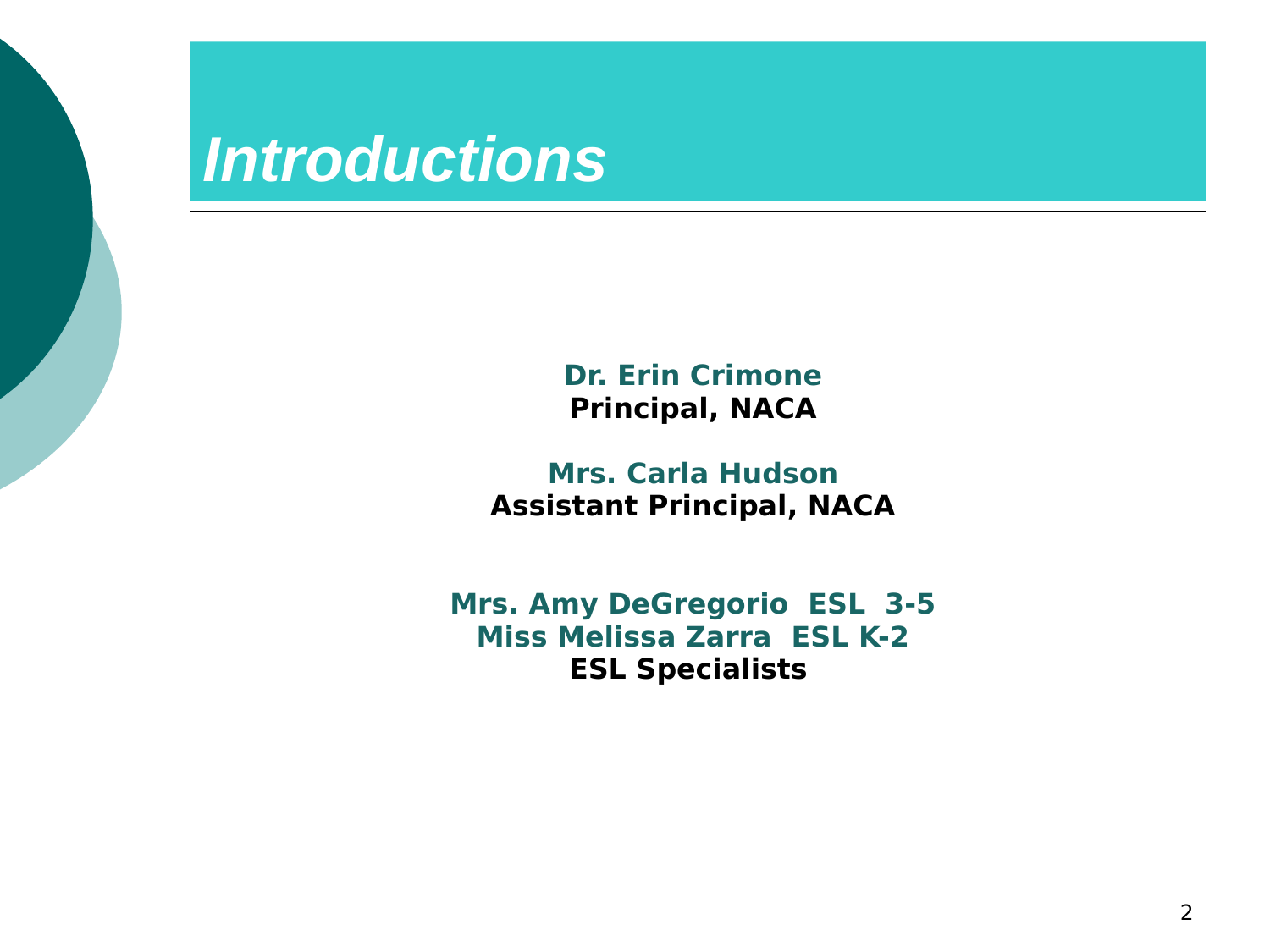

# Introductions

Dr. Erin Crimone
Principal, NACA

Mrs. Carla Hudson
Assistant Principal, NACA

Mrs. Amy DeGregorio  ESL  3-5
Miss Melissa Zarra  ESL K-2
ESL Specialists

2